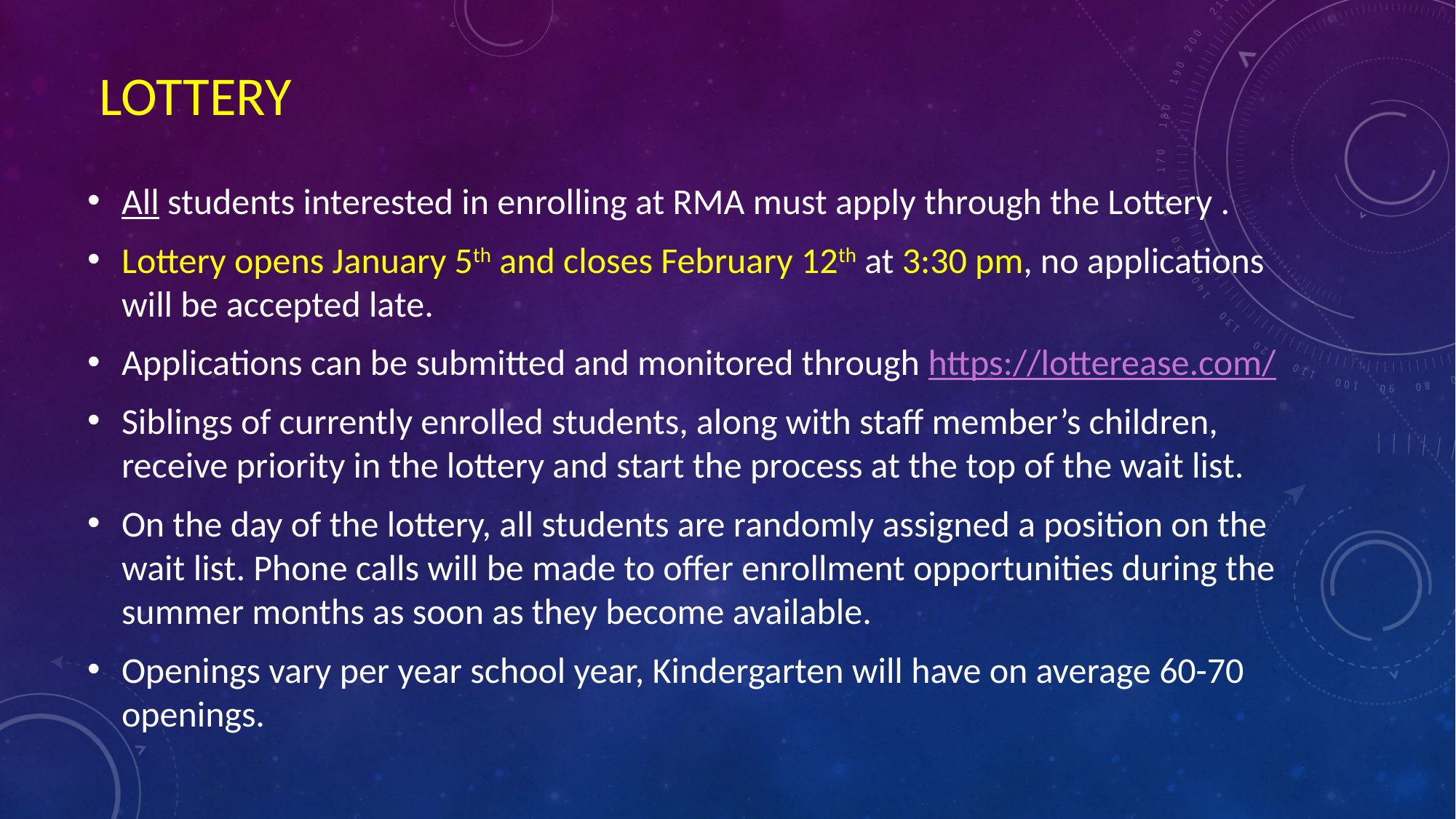

# Lottery
All students interested in enrolling at RMA must apply through the Lottery .
Lottery opens January 5th and closes February 12th at 3:30 pm, no applications will be accepted late.
Applications can be submitted and monitored through https://lotterease.com/
Siblings of currently enrolled students, along with staff member’s children, receive priority in the lottery and start the process at the top of the wait list.
On the day of the lottery, all students are randomly assigned a position on the wait list. Phone calls will be made to offer enrollment opportunities during the summer months as soon as they become available.
Openings vary per year school year, Kindergarten will have on average 60-70 openings.